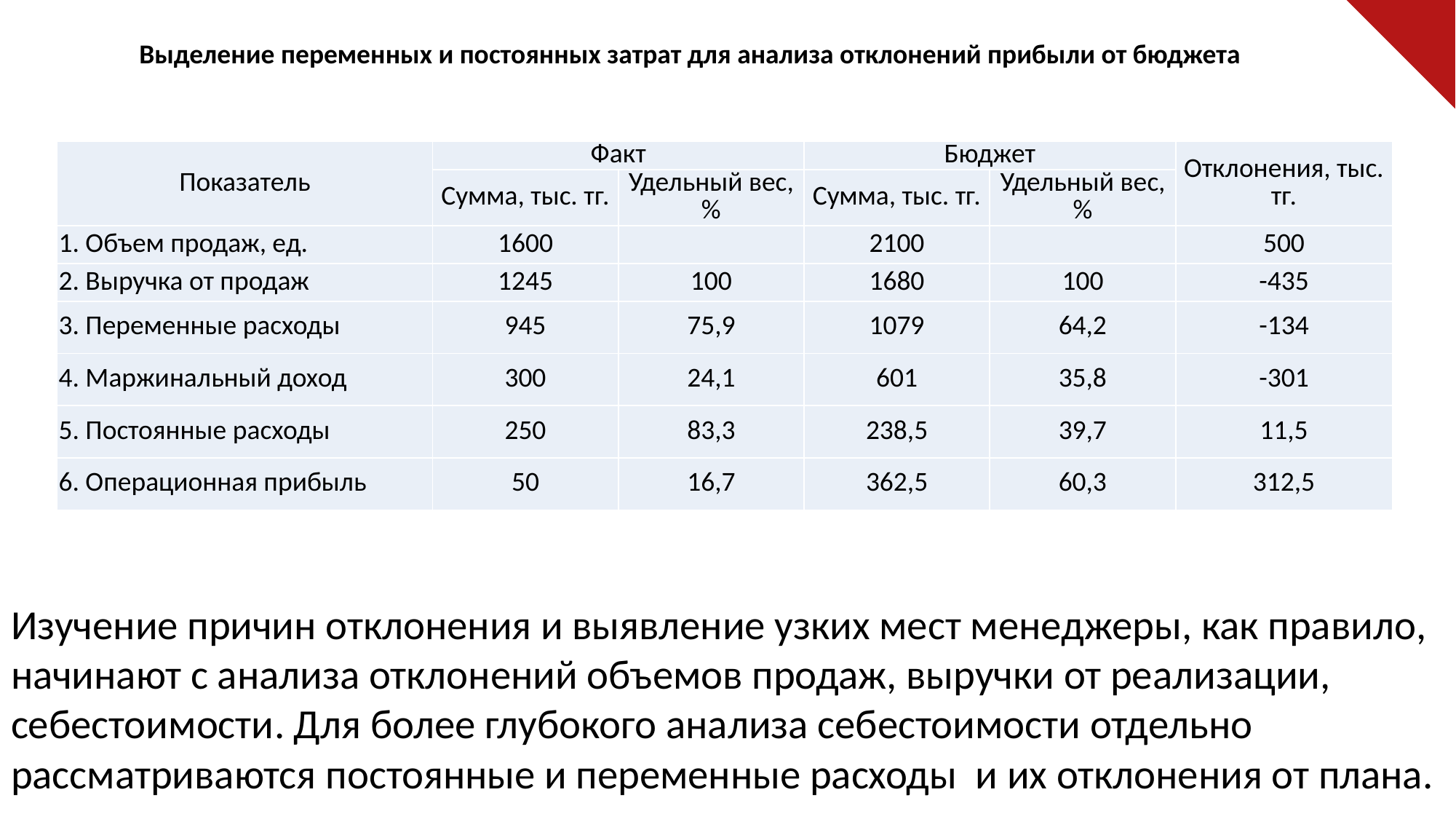

Выделение переменных и постоянных затрат для анализа отклонений прибыли от бюджета
| Показатель | Факт |  | Бюджет |  | Отклонения, тыс. тг. |
| --- | --- | --- | --- | --- | --- |
|  | Сумма, тыс. тг. | Удельный вес, % | Сумма, тыс. тг. | Удельный вес, % |  |
| 1. Объем продаж, ед. | 1600 |  | 2100 |  | 500 |
| 2. Выручка от продаж | 1245 | 100 | 1680 | 100 | -435 |
| 3. Переменные расходы | 945 | 75,9 | 1079 | 64,2 | -134 |
| 4. Маржинальный доход | 300 | 24,1 | 601 | 35,8 | -301 |
| 5. Постоянные расходы | 250 | 83,3 | 238,5 | 39,7 | 11,5 |
| 6. Операционная прибыль | 50 | 16,7 | 362,5 | 60,3 | 312,5 |
Изучение причин отклонения и выявление узких мест менеджеры, как правило, начинают с анализа отклонений объемов продаж, выручки от реализации, себестоимости. Для более глубокого анализа себестоимости отдельно рассматриваются постоянные и переменные расходы  и их отклонения от плана.